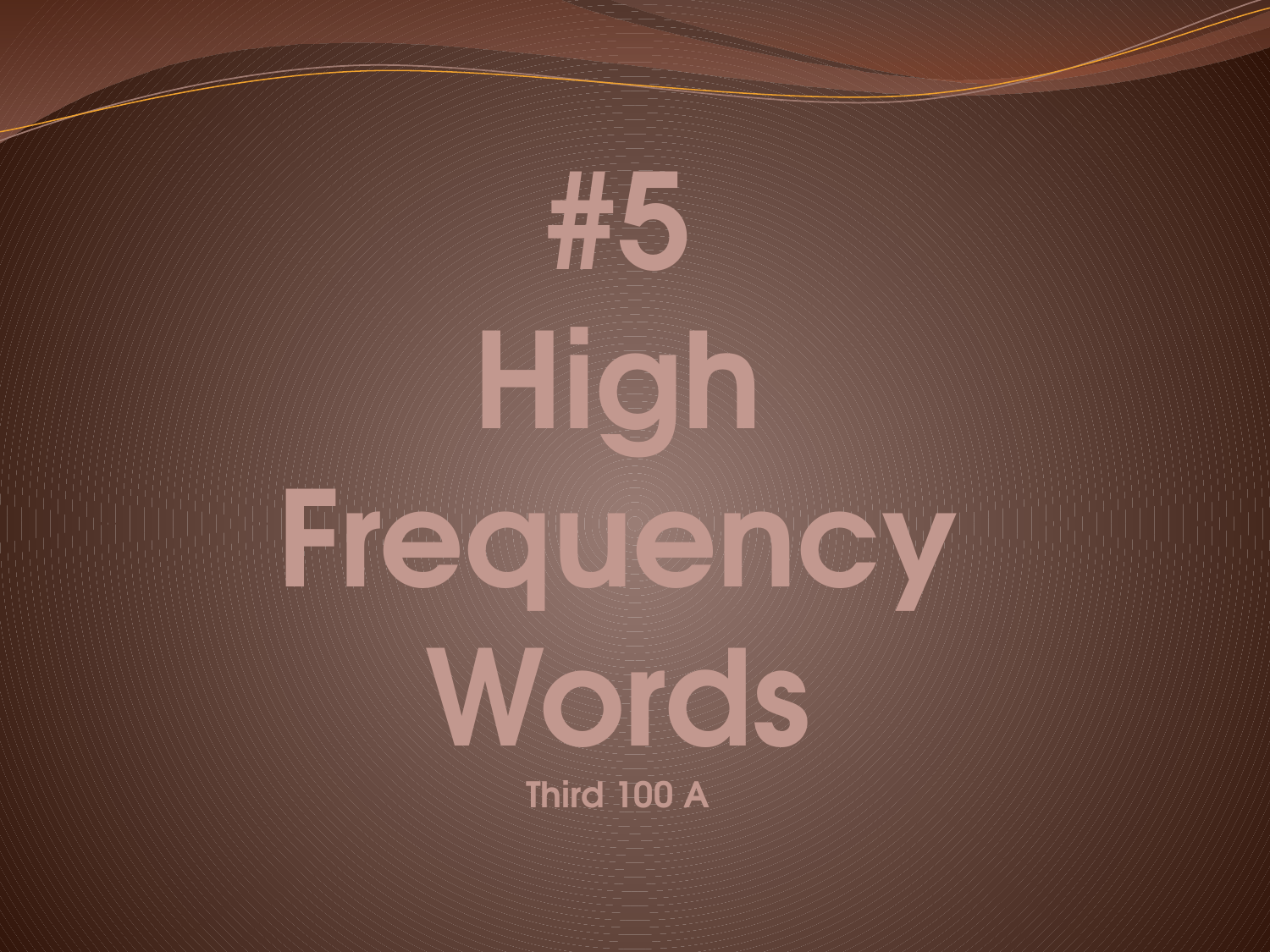

# #5 High Frequency Words Third 100 A